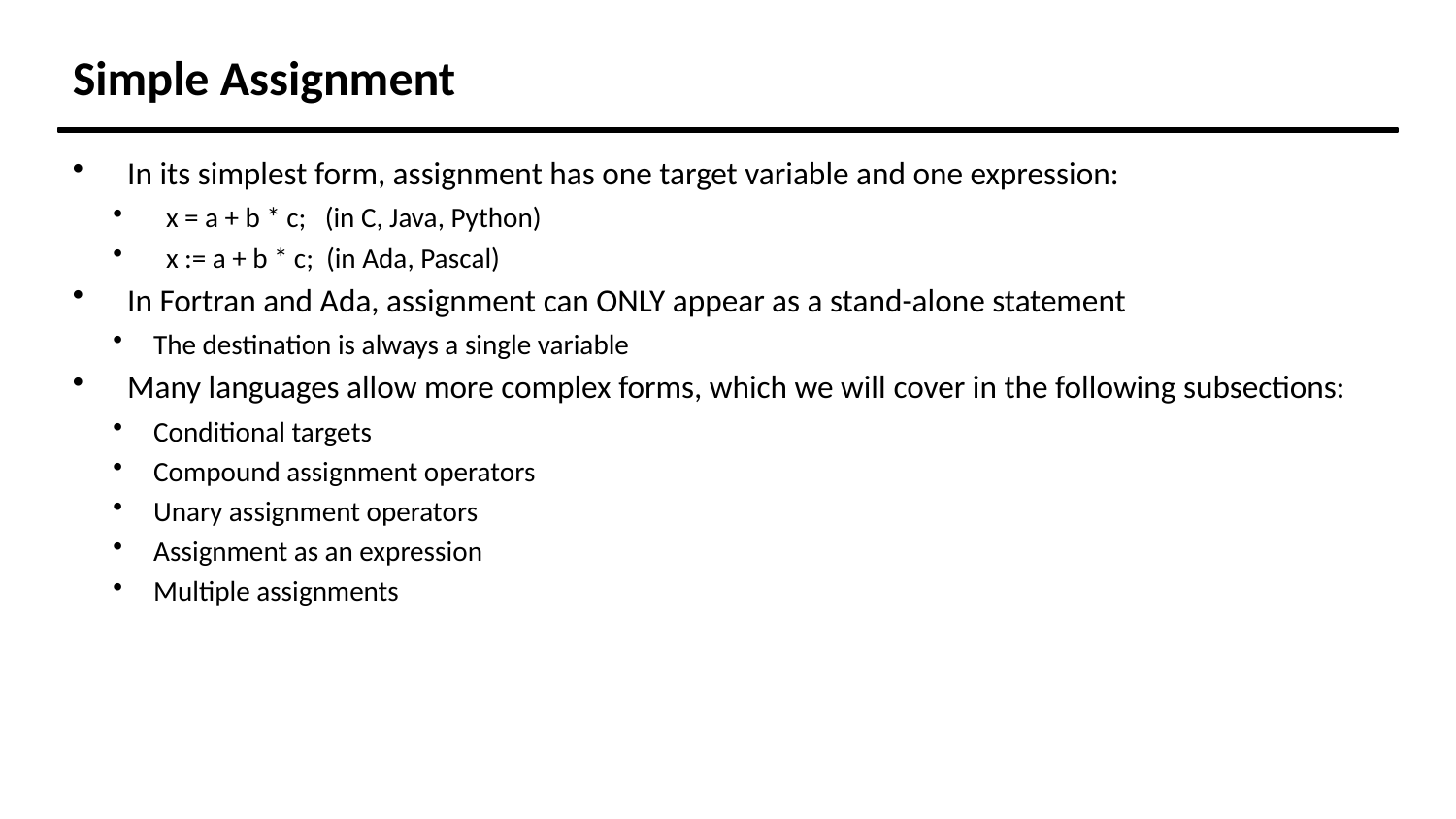

Simple Assignment

In its simplest form, assignment has one target variable and one expression:
  x = a + b * c;   (in C, Java, Python)
  x := a + b * c;  (in Ada, Pascal)
In Fortran and Ada, assignment can ONLY appear as a stand-alone statement
The destination is always a single variable
Many languages allow more complex forms, which we will cover in the following subsections:
Conditional targets
Compound assignment operators
Unary assignment operators
Assignment as an expression
Multiple assignments